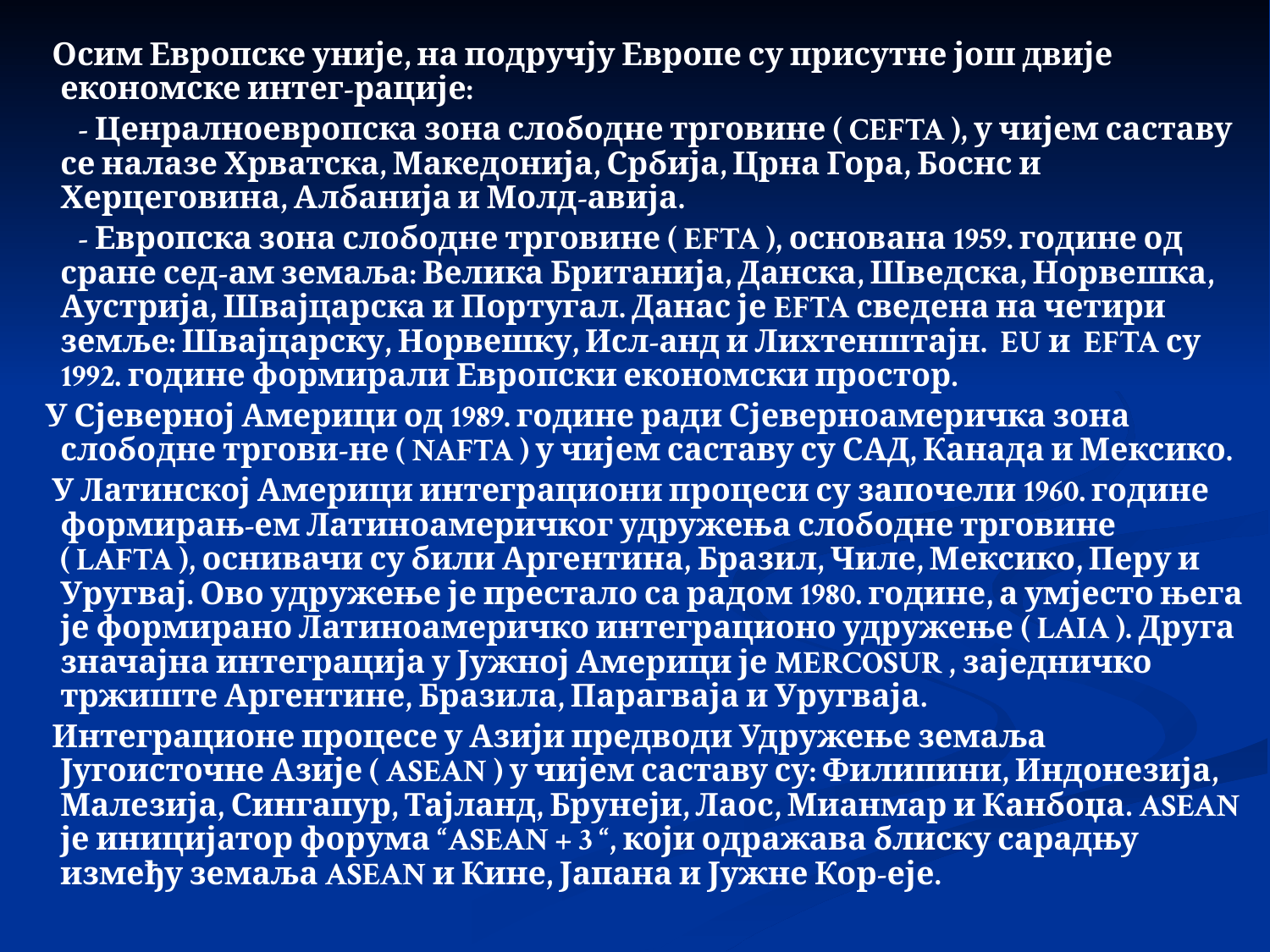

Осим Европске уније, на подручју Европе су присутне још двије економске интег-рације:
          - Ценралноевропска зона слободне трговине ( CEFTA ), у чијем саставу се налазе Хрватска, Македонија, Србија, Црна Гора, Боснс и Херцеговина, Албанија и Молд-авија.
          - Европска зона слободне трговине ( EFTA ), основана 1959. године од сране сед-ам земаља: Велика Британија, Данска, Шведска, Норвешка, Аустрија, Швајцарска и Португал. Данас је EFTA сведена на четири земље: Швајцарску, Норвешку, Исл-анд и Лихтенштајн.  EU и  EFTA су 1992. године формирали Европски економски простор.
     У Сјеверној Америци од 1989. године ради Сјеверноамеричка зона слободне тргови-не ( NAFTA ) у чијем саставу су САД, Канада и Мексико.
      У Латинској Америци интеграциони процеси су започели 1960. године формирањ-ем Латиноамеричког удружења слободне трговине ( LAFTA ), оснивачи су били Аргентина, Бразил, Чиле, Мексико, Перу и Уругвај. Ово удружење је престало са радом 1980. године, а умјесто њега је формирано Латиноамеричко интеграционо удружење ( LAIA ). Друга значајна интеграција у Јужној Америци је MERCOSUR , заједничко тржиште Аргентине, Бразила, Парагваја и Уругваја.
      Интеграционе процесе у Азији предводи Удружење земаља Југоисточне Азије ( ASEAN ) у чијем саставу су: Филипини, Индонезија, Малезија, Сингапур, Тајланд, Брунеји, Лаос, Мианмар и Канбоџа. ASEAN је иницијатор форума “ASEAN + 3 “, који одражава блиску сарадњу између земаља ASEAN и Кине, Јапана и Јужне Кор-еје.